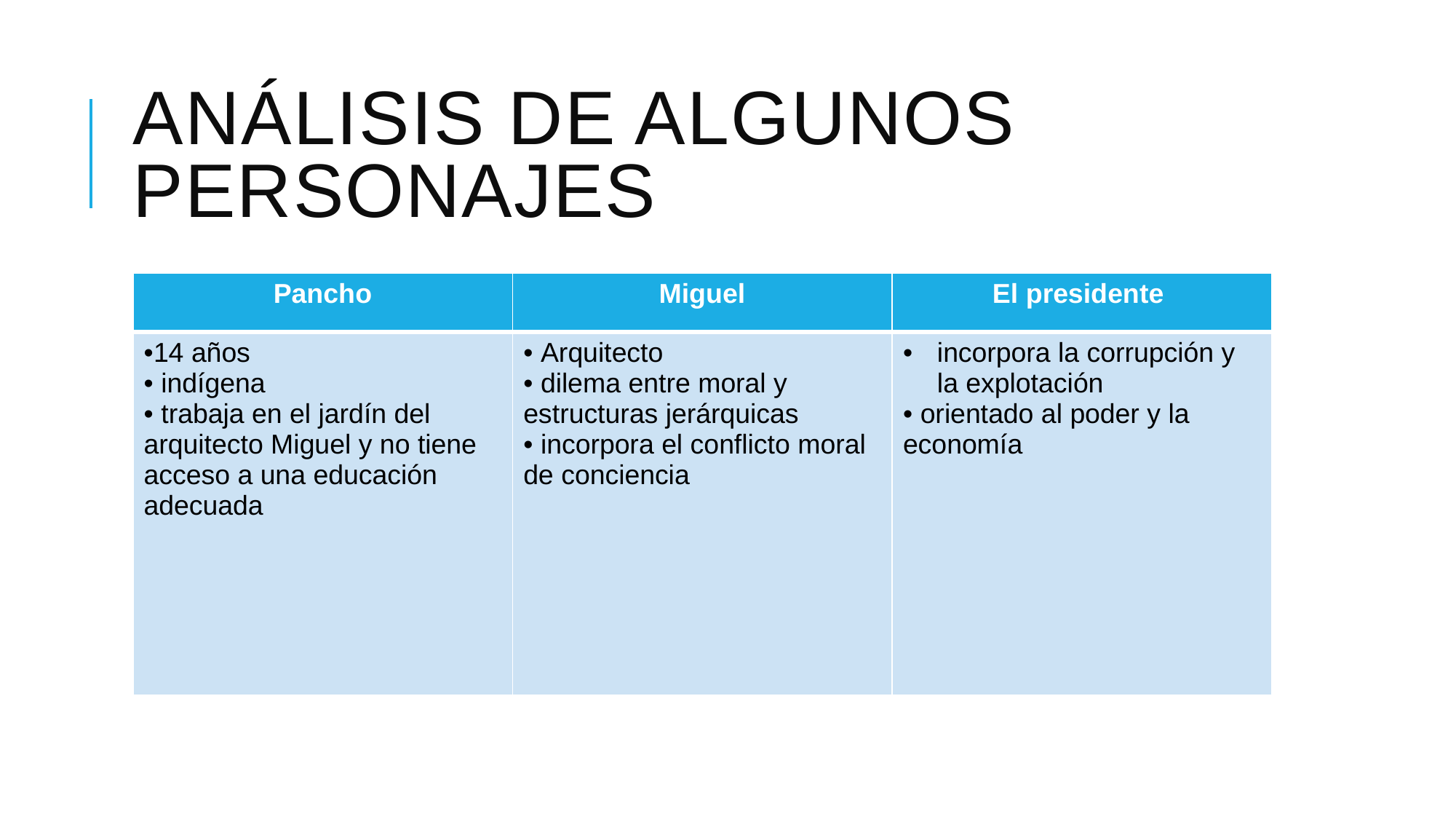

# Análisis de algunos personajes

| Pancho | Miguel | El presidente |
| --- | --- | --- |
| 14 años indígena trabaja en el jardín del arquitecto Miguel y no tiene acceso a una educación adecuada | Arquitecto dilema entre moral y estructuras jerárquicas incorpora el conflicto moral de conciencia | incorpora la corrupción y la explotación orientado al poder y la economía |